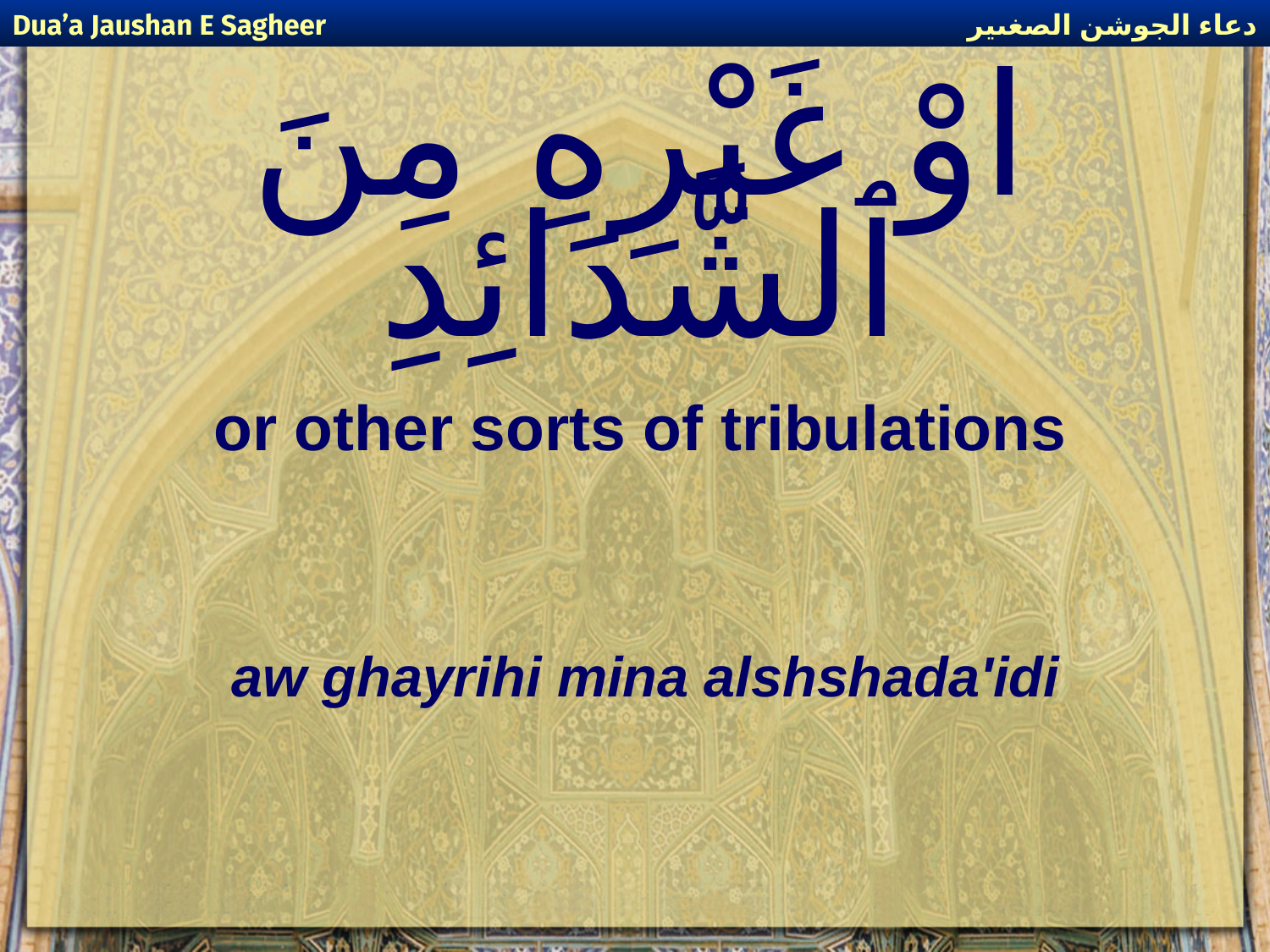

دعاء الجوشن الصغىير
Dua’a Jaushan E Sagheer
# اوْ غَيْرِهِ مِنَ ٱلشَّدَائِدِ
or other sorts of tribulations
aw ghayrihi mina alshshada'idi